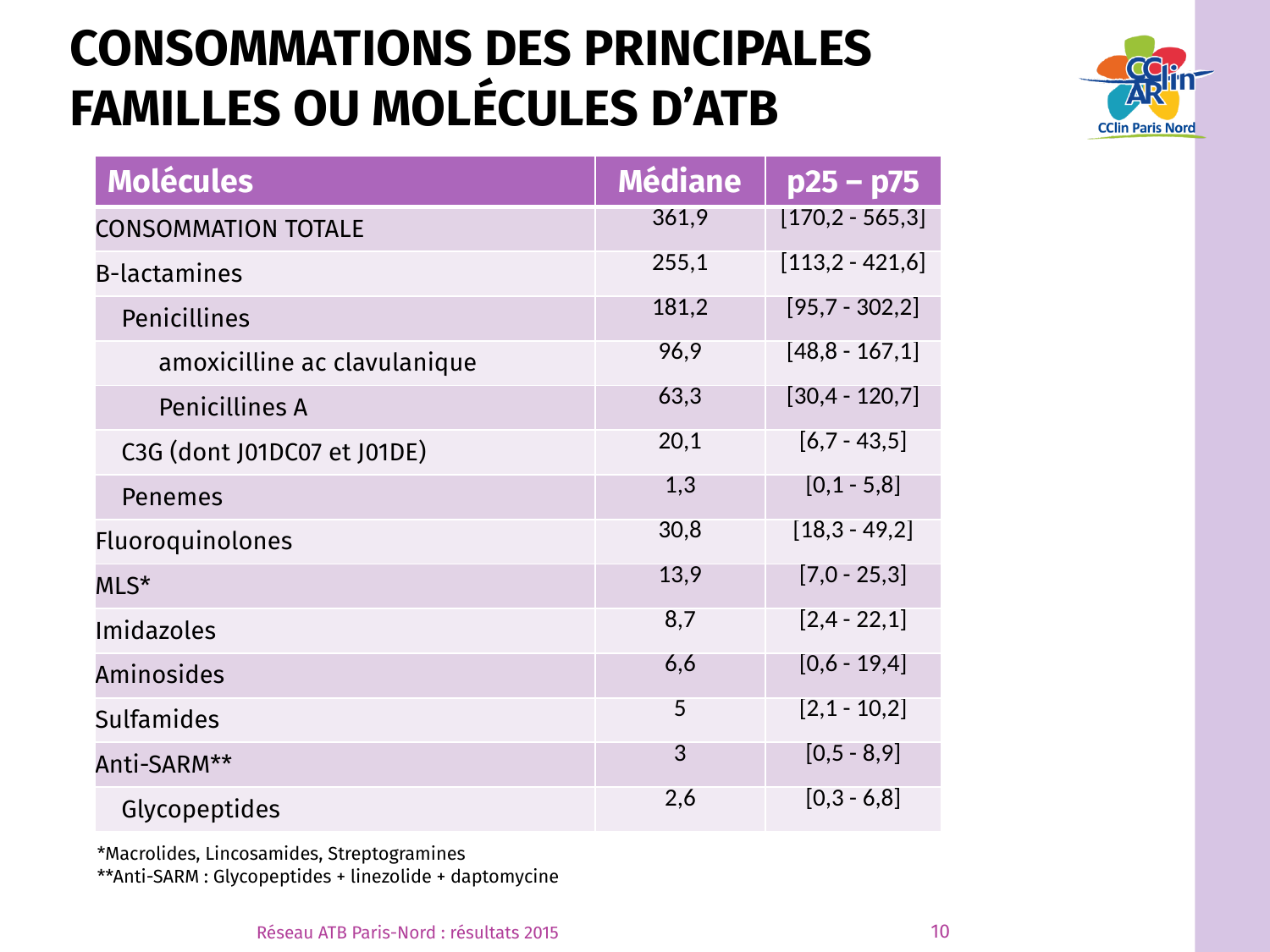

# Consommations des principales familles ou molécules d’atb
| Molécules | Médiane | p25 – p75 |
| --- | --- | --- |
| CONSOMMATION TOTALE | 361,9 | [170,2 - 565,3] |
| B-lactamines | 255,1 | [113,2 - 421,6] |
| Penicillines | 181,2 | [95,7 - 302,2] |
| amoxicilline ac clavulanique | 96,9 | [48,8 - 167,1] |
| Penicillines A | 63,3 | [30,4 - 120,7] |
| C3G (dont J01DC07 et J01DE) | 20,1 | [6,7 - 43,5] |
| Penemes | 1,3 | [0,1 - 5,8] |
| Fluoroquinolones | 30,8 | [18,3 - 49,2] |
| MLS\* | 13,9 | [7,0 - 25,3] |
| Imidazoles | 8,7 | [2,4 - 22,1] |
| Aminosides | 6,6 | [0,6 - 19,4] |
| Sulfamides | 5 | [2,1 - 10,2] |
| Anti-SARM\*\* | 3 | [0,5 - 8,9] |
| Glycopeptides | 2,6 | [0,3 - 6,8] |
*Macrolides, Lincosamides, Streptogramines
**Anti-SARM : Glycopeptides + linezolide + daptomycine
10
Réseau ATB Paris-Nord : résultats 2015